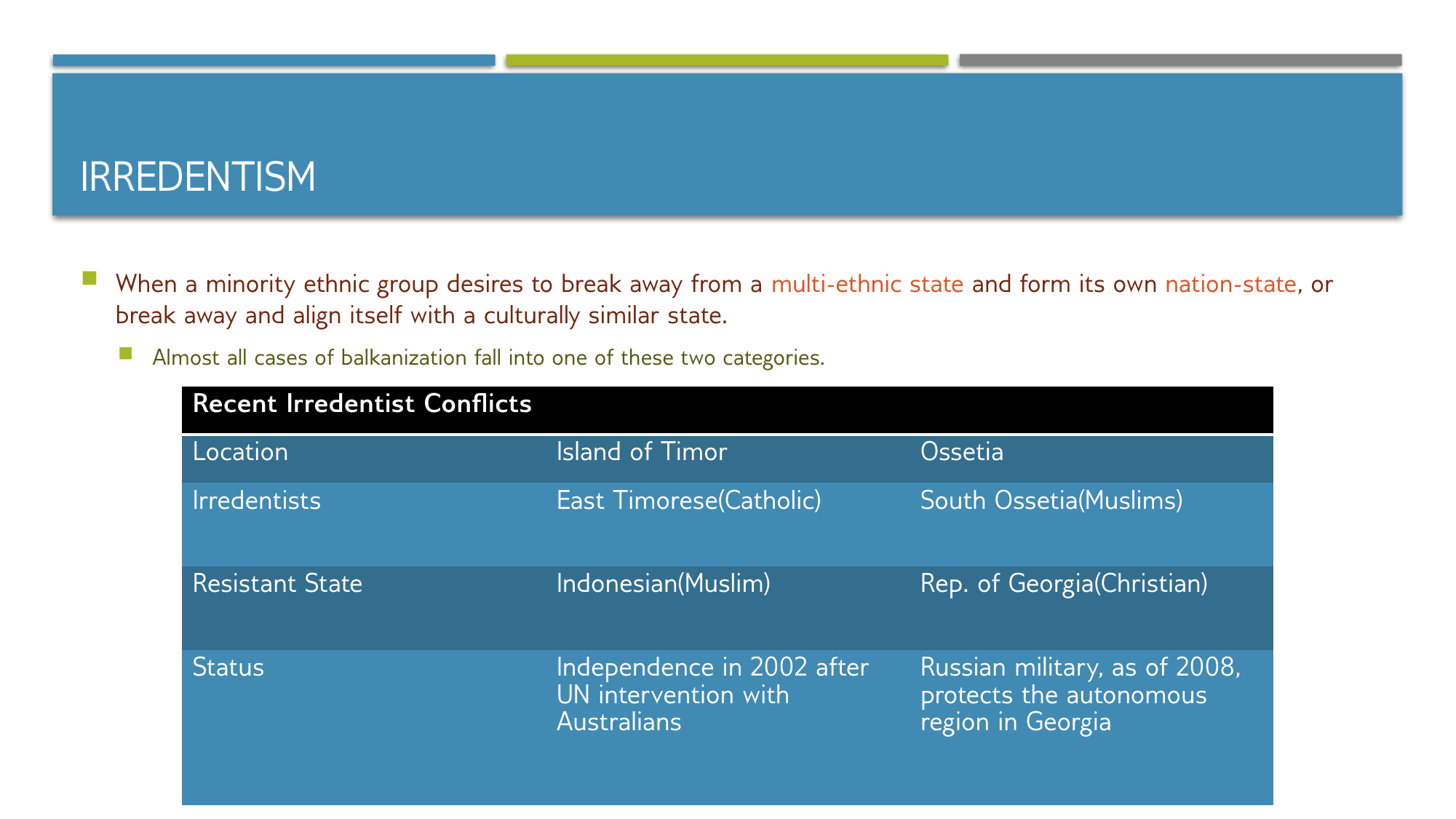

# Irredentism
When a minority ethnic group desires to break away from a multi-ethnic state and form its own nation-state, or break away and align itself with a culturally similar state.
Almost all cases of balkanization fall into one of these two categories.
| Recent Irredentist Conflicts |  |  |
| --- | --- | --- |
| Location | Island of Timor | Ossetia |
| Irredentists | East Timorese(Catholic) | South Ossetia(Muslims) |
| Resistant State | Indonesian(Muslim) | Rep. of Georgia(Christian) |
| Status | Independence in 2002 after UN intervention with Australians | Russian military, as of 2008, protects the autonomous region in Georgia |